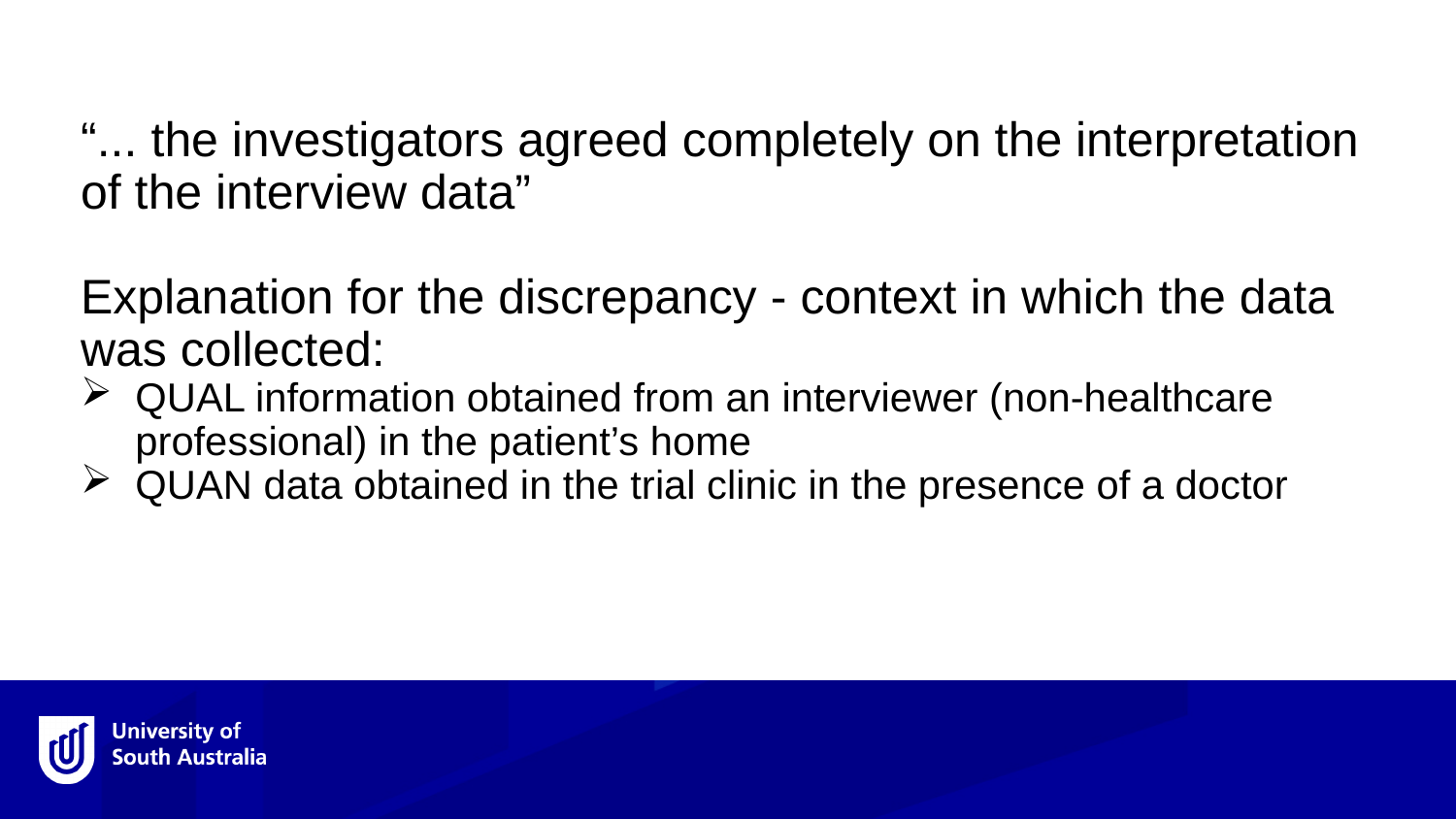

“... the investigators agreed completely on the interpretation of the interview data”

Explanation for the discrepancy - context in which the data was collected:
QUAL information obtained from an interviewer (non-healthcare professional) in the patient’s home
QUAN data obtained in the trial clinic in the presence of a doctor